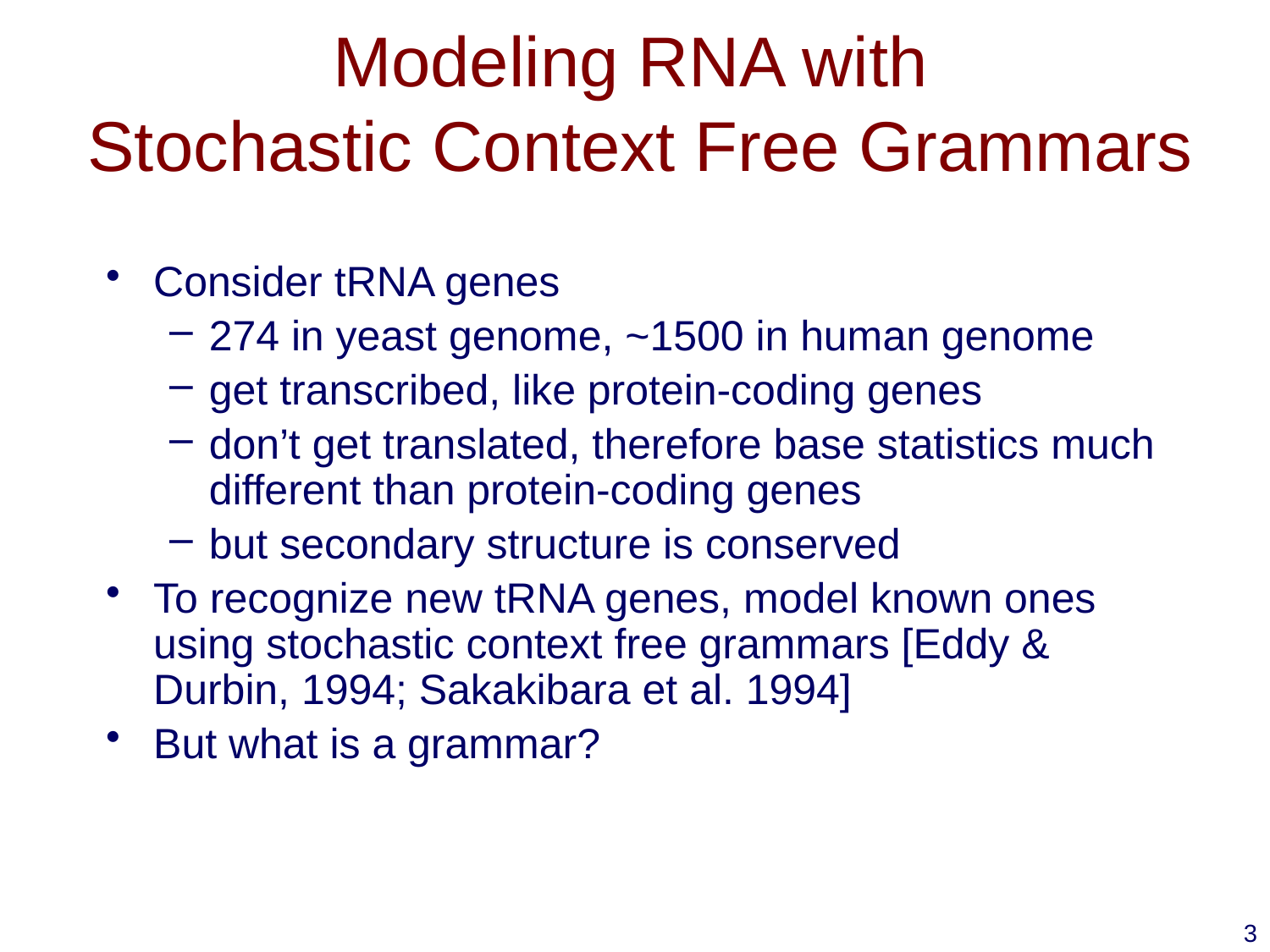

# Modeling RNA with Stochastic Context Free Grammars
Consider tRNA genes
274 in yeast genome, ~1500 in human genome
get transcribed, like protein-coding genes
don’t get translated, therefore base statistics much different than protein-coding genes
but secondary structure is conserved
To recognize new tRNA genes, model known ones using stochastic context free grammars [Eddy & Durbin, 1994; Sakakibara et al. 1994]
But what is a grammar?

3